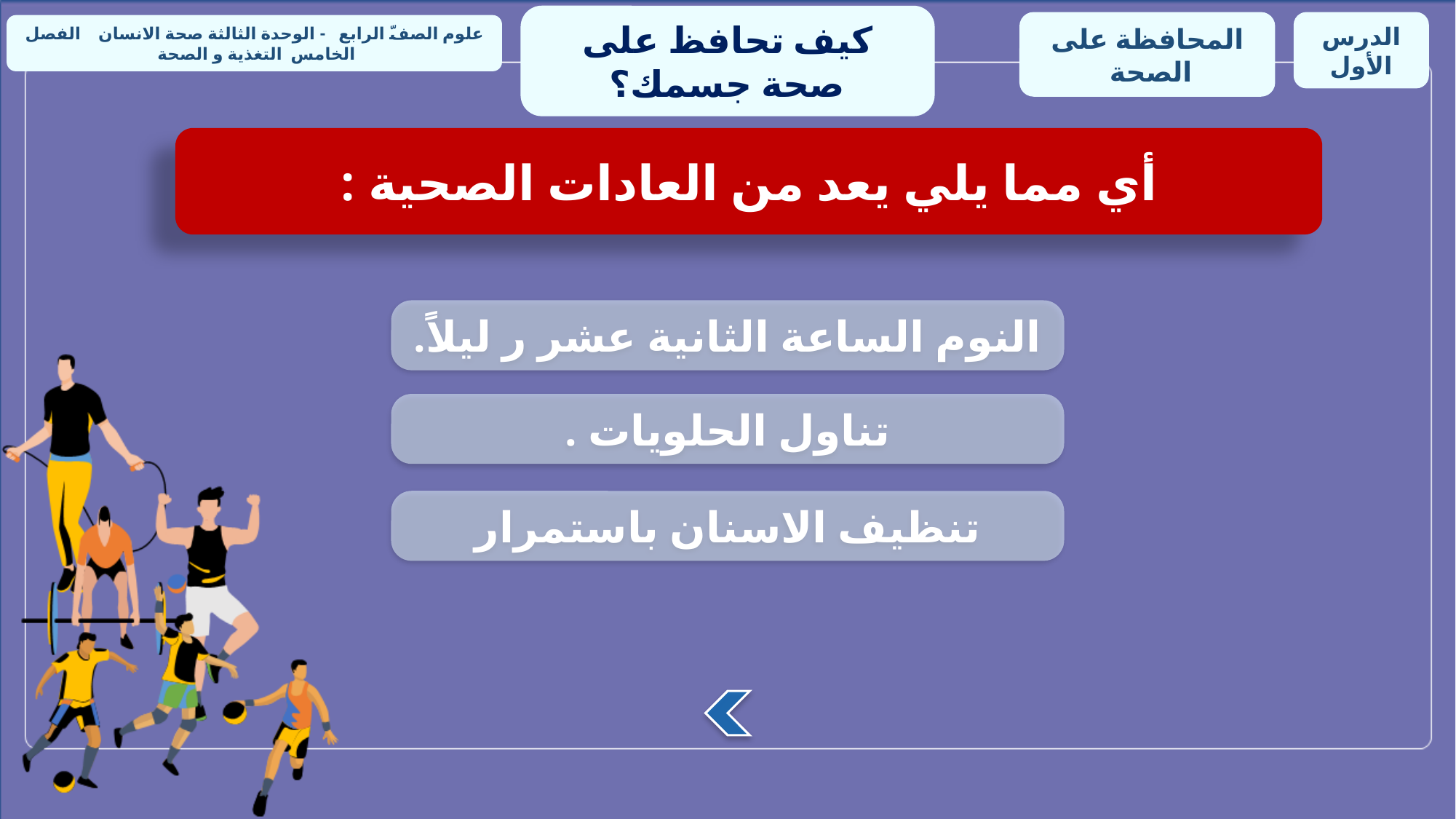

كيف تحافظ على صحة جسمك؟
المحافظة على الصحة
الدرس الأول
علوم الصفّ الرابع   - الوحدة الثالثة صحة الانسان    الفصل الخامس  التغذية و الصحة
أي مما يلي يعد من العادات الصحية :
النوم الساعة الثانية عشر ر ليلاً.
تناول الحلويات .
تنظيف الاسنان باستمرار